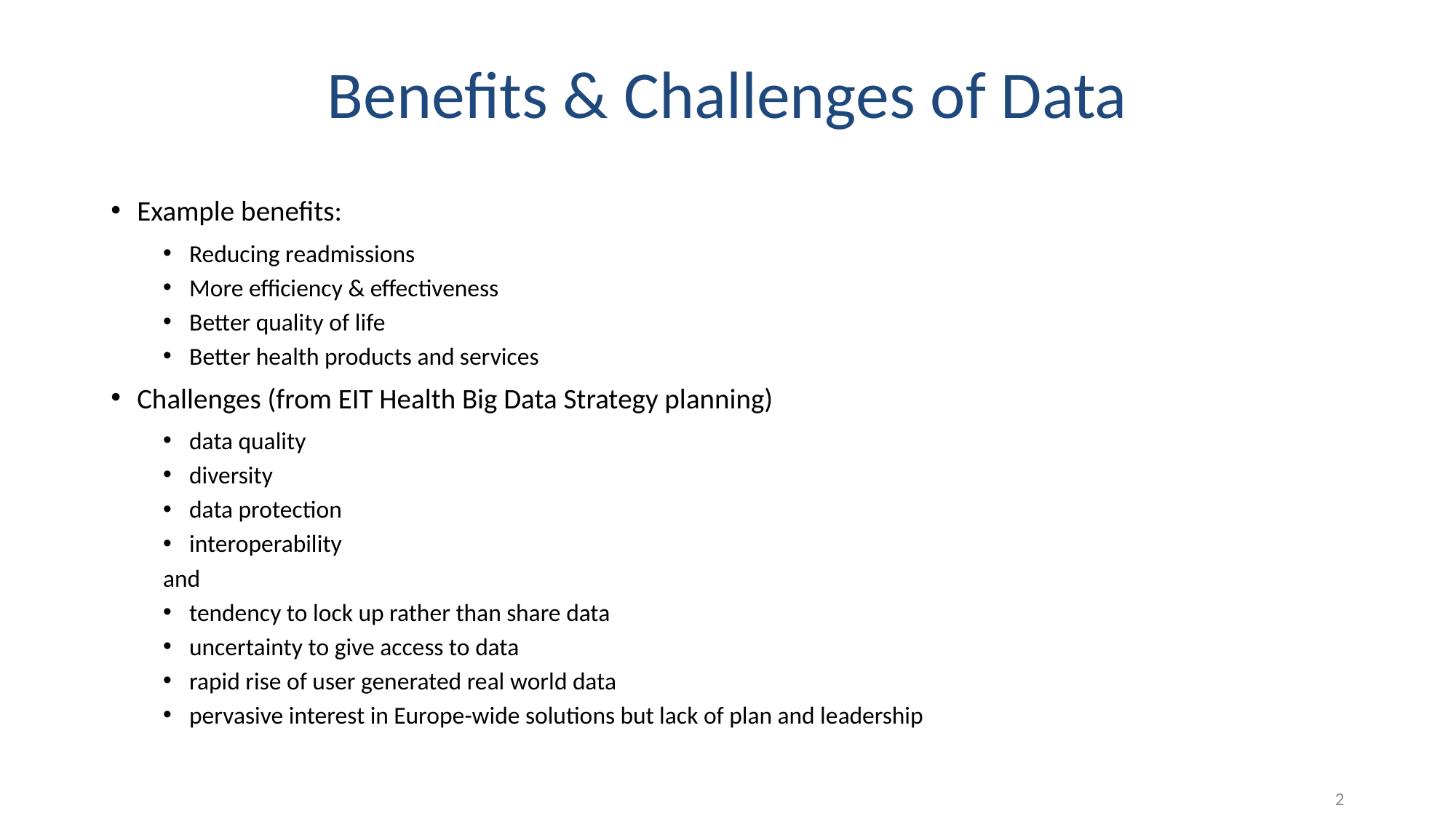

# Benefits & Challenges of Data
Example benefits:
Reducing readmissions
More efficiency & effectiveness
Better quality of life
Better health products and services
Challenges (from EIT Health Big Data Strategy planning)
data quality
diversity
data protection
interoperability
and
tendency to lock up rather than share data
uncertainty to give access to data
rapid rise of user generated real world data
pervasive interest in Europe-wide solutions but lack of plan and leadership

2